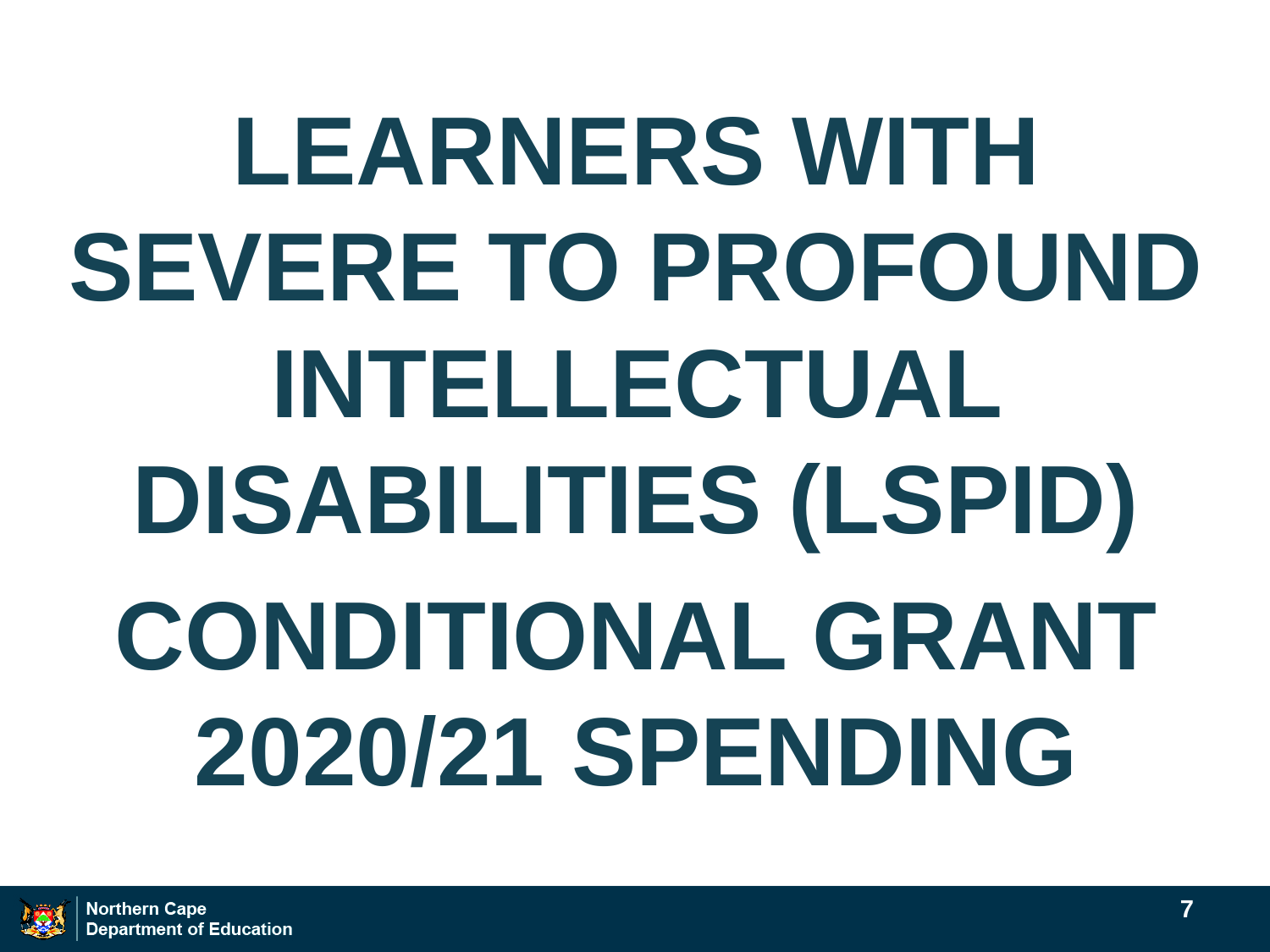

LEARNERS WITH SEVERE TO PROFOUND INTELLECTUAL DISABILITIES (LSPID)
CONDITIONAL GRANT 2020/21 SPENDING
7